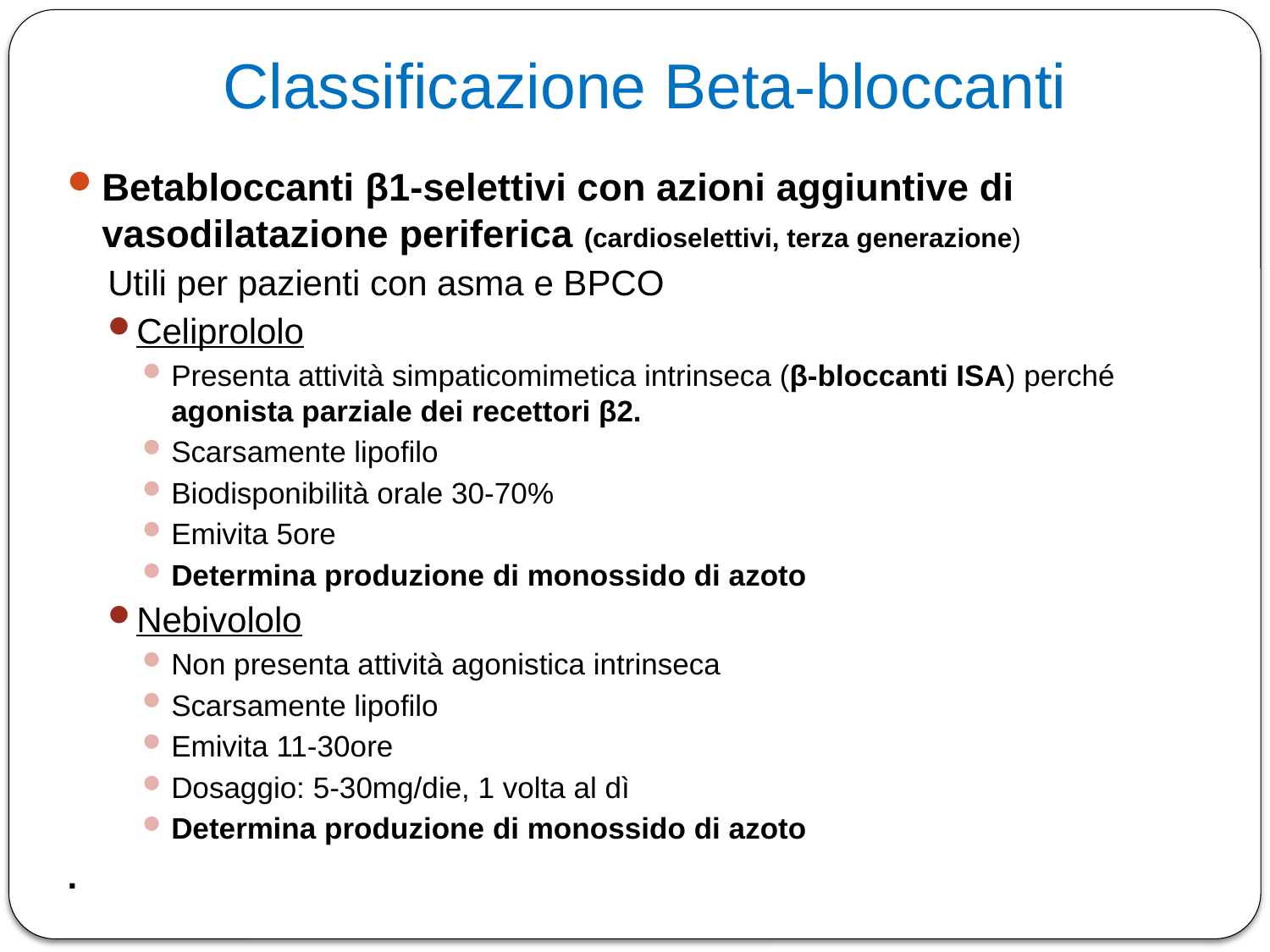

# Classificazione Beta-bloccanti
Betabloccanti β1-selettivi con azioni aggiuntive di vasodilatazione periferica (cardioselettivi, terza generazione)
Utili per pazienti con asma e BPCO
Celiprololo
Presenta attività simpaticomimetica intrinseca (β-bloccanti ISA) perché agonista parziale dei recettori β2.
Scarsamente lipofilo
Biodisponibilità orale 30-70%
Emivita 5ore
Determina produzione di monossido di azoto
Nebivololo
Non presenta attività agonistica intrinseca
Scarsamente lipofilo
Emivita 11-30ore
Dosaggio: 5-30mg/die, 1 volta al dì
Determina produzione di monossido di azoto
.